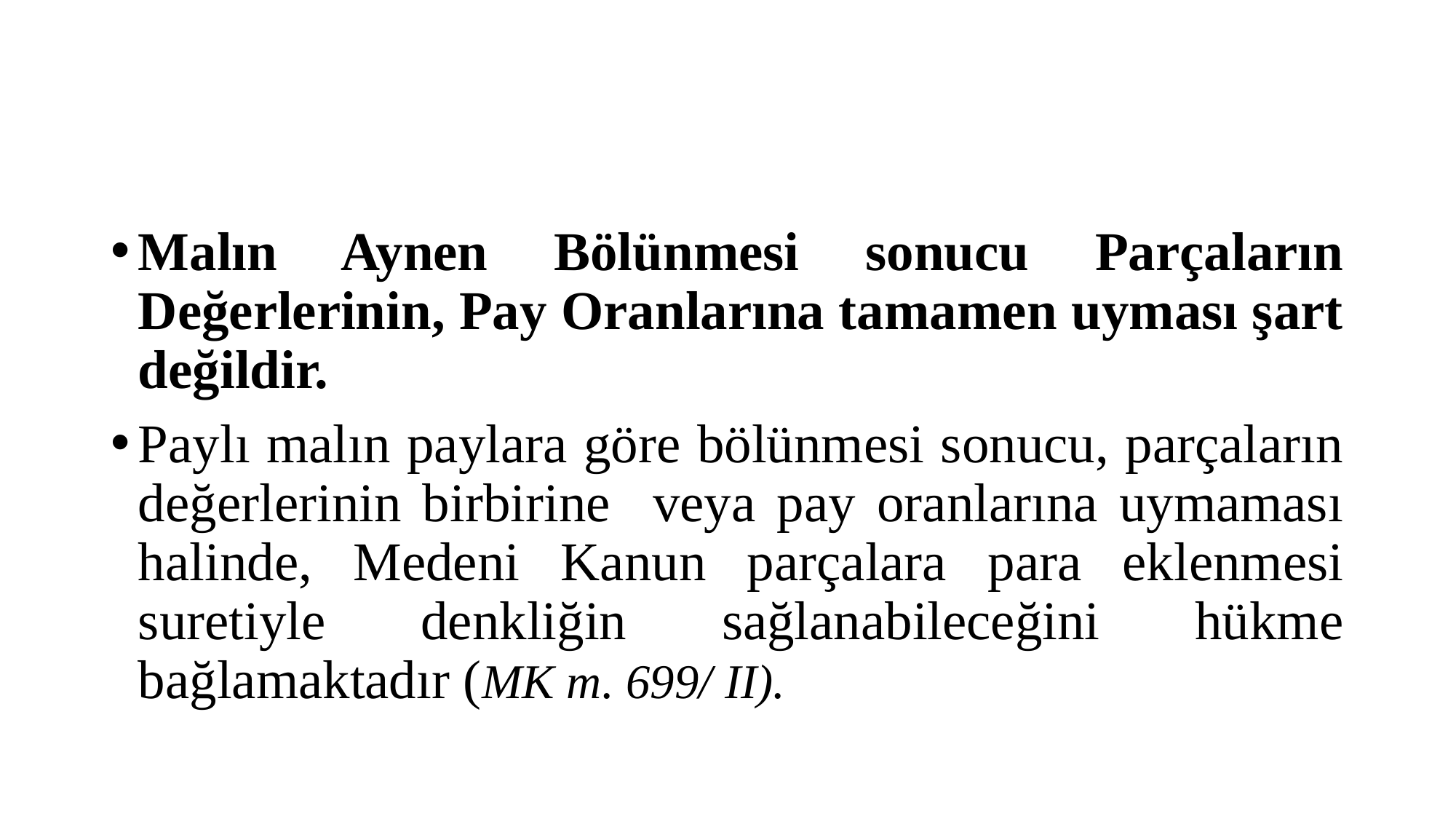

#
Malın Aynen Bölünmesi sonucu Parçaların Değerlerinin, Pay Oranlarına tamamen uyması şart değildir.
Paylı malın paylara göre bölünmesi sonucu, parçaların değerlerinin birbirine  veya pay oranlarına uymaması halinde, Medeni Kanun parçalara para eklenmesi suretiyle denkliğin sağlanabileceğini hükme bağlamaktadır (MK m. 699/ II).